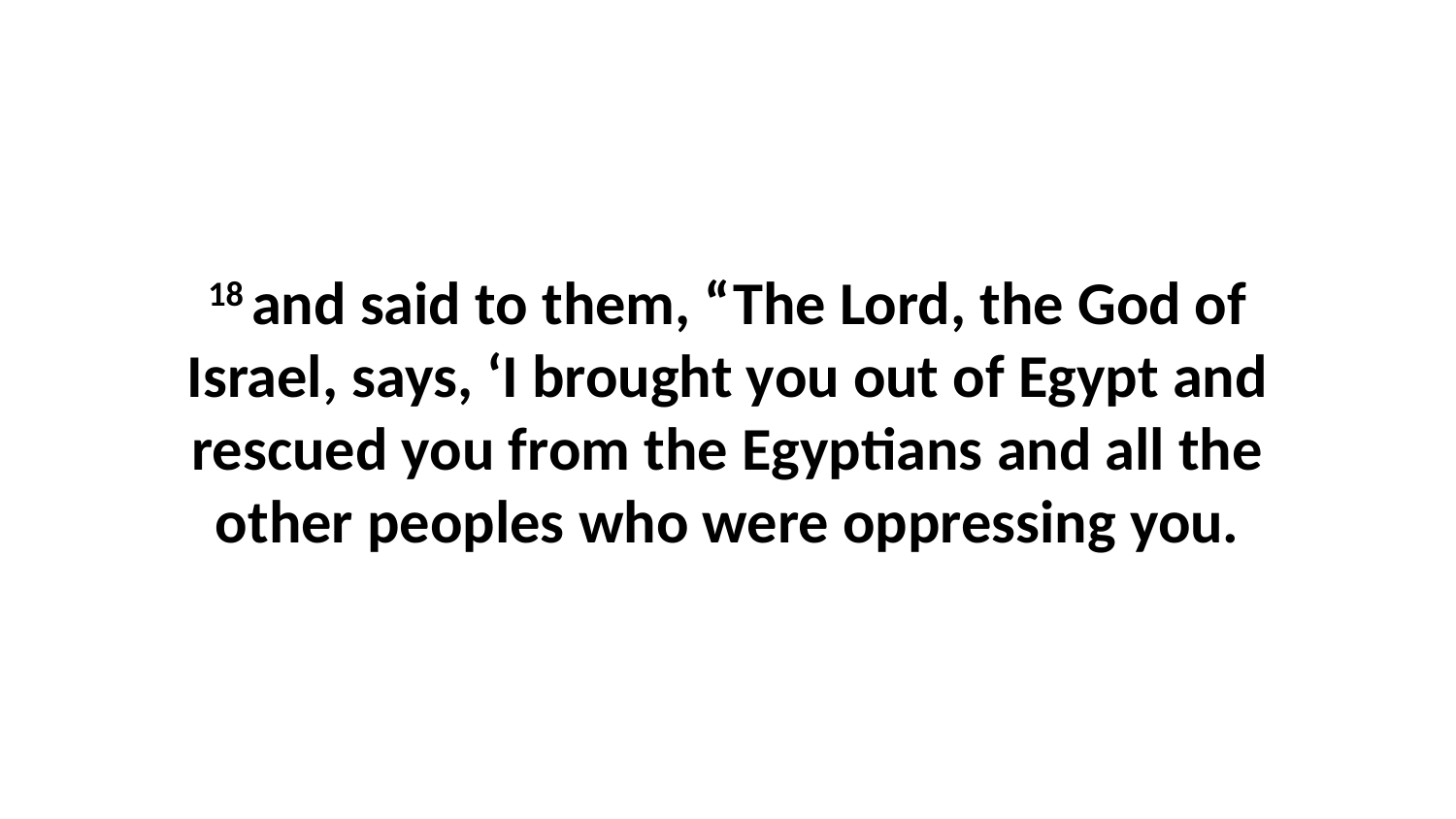

18 and said to them, “The Lord, the God of Israel, says, ‘I brought you out of Egypt and rescued you from the Egyptians and all the other peoples who were oppressing you.